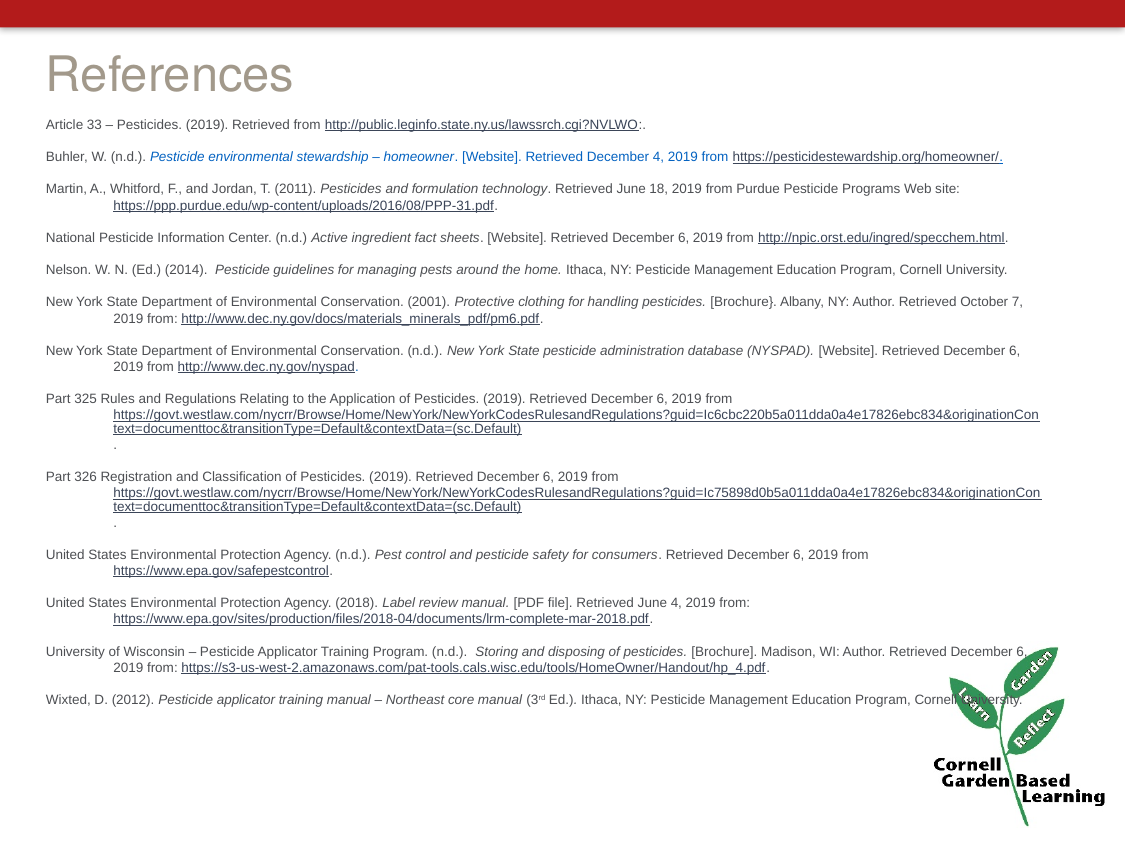

# References
Article 33 – Pesticides. (2019). Retrieved from http://public.leginfo.state.ny.us/lawssrch.cgi?NVLWO:.

Buhler, W. (n.d.). Pesticide environmental stewardship – homeowner. [Website]. Retrieved December 4, 2019 from https://pesticidestewardship.org/homeowner/.

Martin, A., Whitford, F., and Jordan, T. (2011). Pesticides and formulation technology. Retrieved June 18, 2019 from Purdue Pesticide Programs Web site: https://ppp.purdue.edu/wp-content/uploads/2016/08/PPP-31.pdf.

National Pesticide Information Center. (n.d.) Active ingredient fact sheets. [Website]. Retrieved December 6, 2019 from http://npic.orst.edu/ingred/specchem.html.

Nelson. W. N. (Ed.) (2014).  Pesticide guidelines for managing pests around the home. Ithaca, NY: Pesticide Management Education Program, Cornell University.

New York State Department of Environmental Conservation. (2001). Protective clothing for handling pesticides. [Brochure}. Albany, NY: Author. Retrieved October 7, 2019 from: http://www.dec.ny.gov/docs/materials_minerals_pdf/pm6.pdf.

New York State Department of Environmental Conservation. (n.d.). New York State pesticide administration database (NYSPAD). [Website]. Retrieved December 6, 2019 from http://www.dec.ny.gov/nyspad.

Part 325 Rules and Regulations Relating to the Application of Pesticides. (2019). Retrieved December 6, 2019 from https://govt.westlaw.com/nycrr/Browse/Home/NewYork/NewYorkCodesRulesandRegulations?guid=Ic6cbc220b5a011dda0a4e17826ebc834&originationContext=documenttoc&transitionType=Default&contextData=(sc.Default).

Part 326 Registration and Classification of Pesticides. (2019). Retrieved December 6, 2019 from https://govt.westlaw.com/nycrr/Browse/Home/NewYork/NewYorkCodesRulesandRegulations?guid=Ic75898d0b5a011dda0a4e17826ebc834&originationContext=documenttoc&transitionType=Default&contextData=(sc.Default).

United States Environmental Protection Agency. (n.d.). Pest control and pesticide safety for consumers. Retrieved December 6, 2019 from https://www.epa.gov/safepestcontrol.

United States Environmental Protection Agency. (2018). Label review manual. [PDF file]. Retrieved June 4, 2019 from: https://www.epa.gov/sites/production/files/2018-04/documents/lrm-complete-mar-2018.pdf.

University of Wisconsin – Pesticide Applicator Training Program. (n.d.).  Storing and disposing of pesticides. [Brochure]. Madison, WI: Author. Retrieved December 6, 2019 from: https://s3-us-west-2.amazonaws.com/pat-tools.cals.wisc.edu/tools/HomeOwner/Handout/hp_4.pdf.

Wixted, D. (2012). Pesticide applicator training manual – Northeast core manual (3rd Ed.). Ithaca, NY: Pesticide Management Education Program, Cornell University.